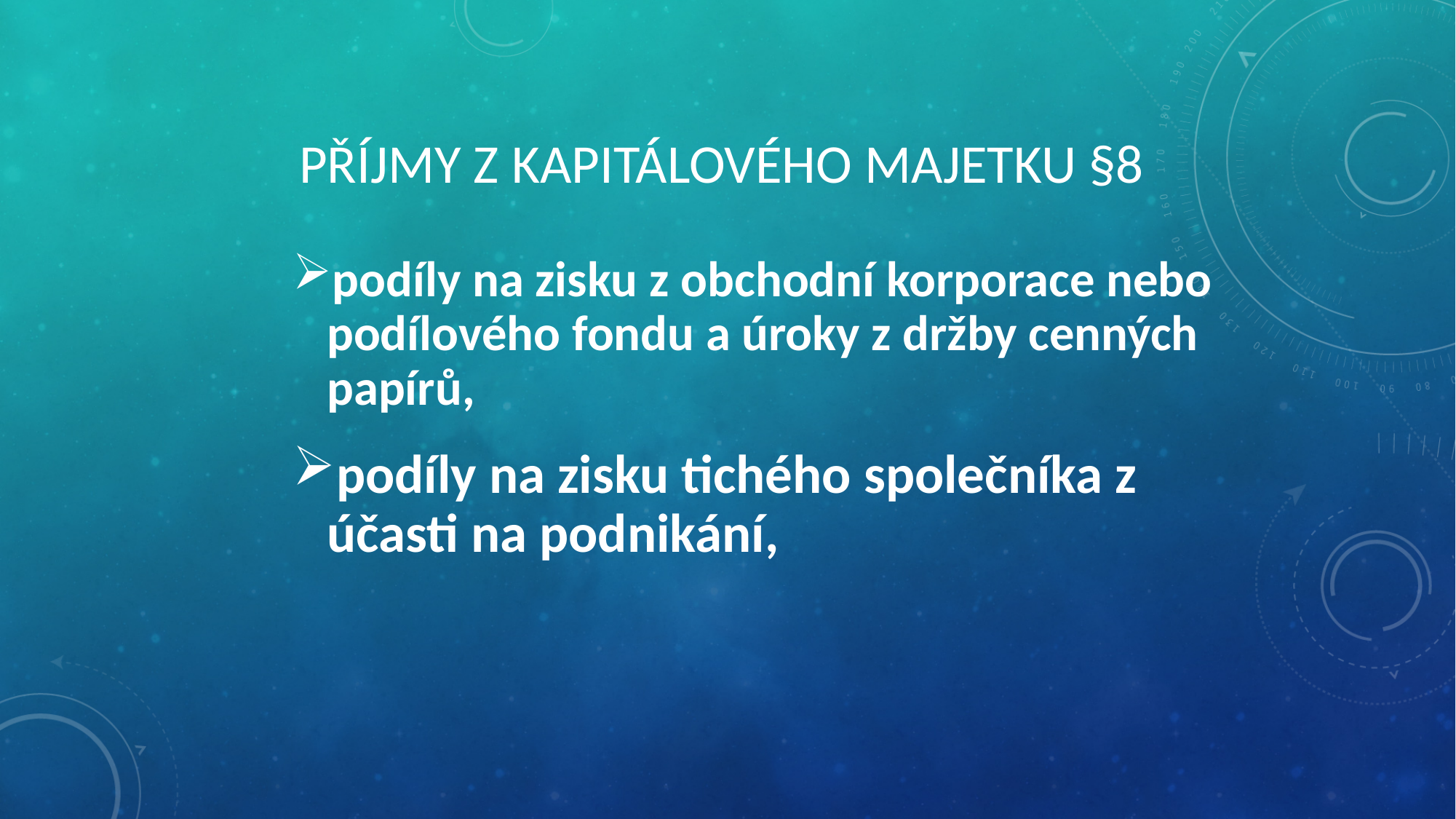

Příjmy z kapitálového majetku §8
podíly na zisku z obchodní korporace nebo podílového fondu a úroky z držby cenných papírů,
podíly na zisku tichého společníka z účasti na podnikání,